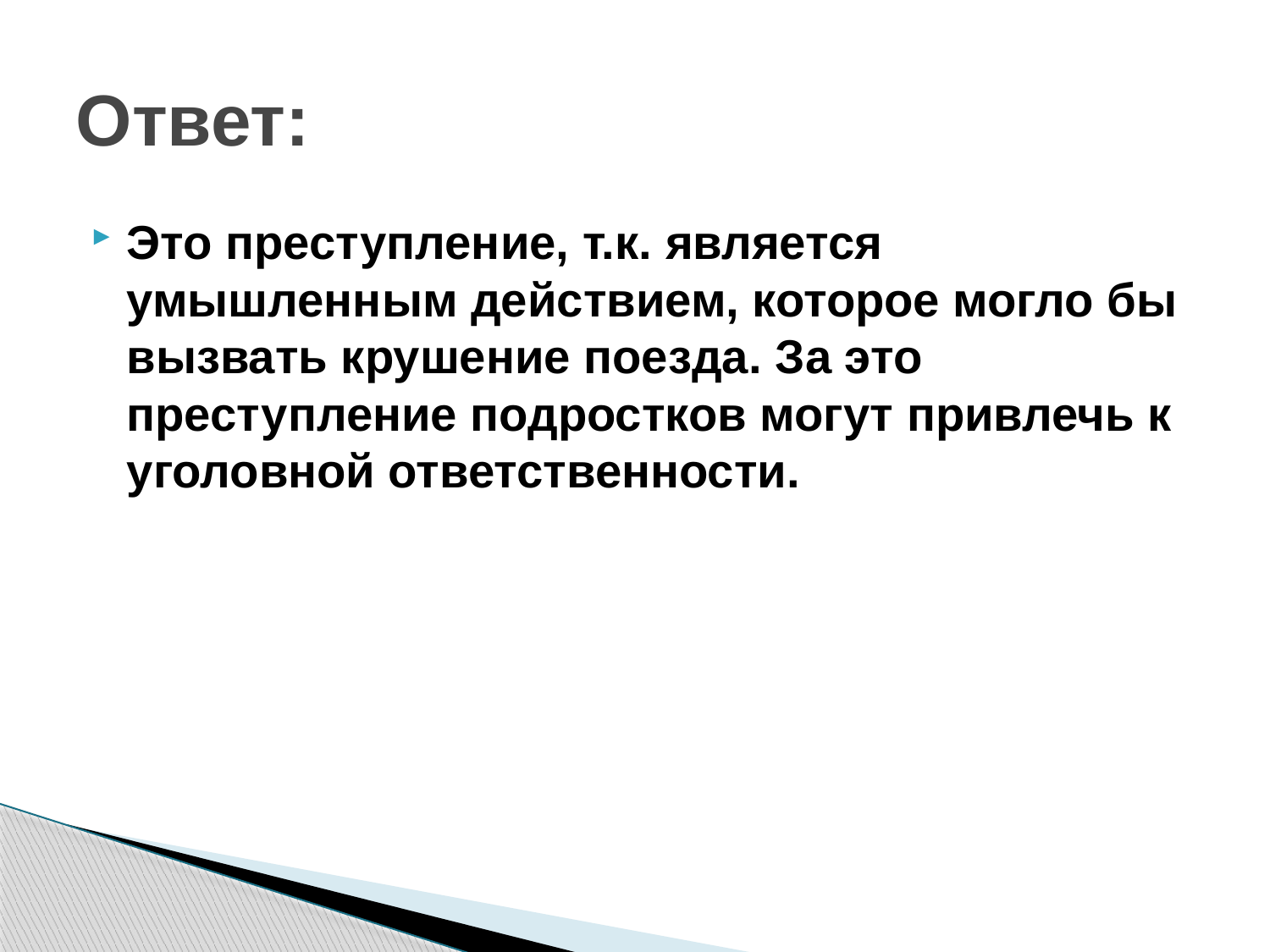

# Ответ:
Это преступление, т.к. является умышленным действием, которое могло бы вызвать крушение поезда. За это преступление подростков могут привлечь к уголовной ответственности.